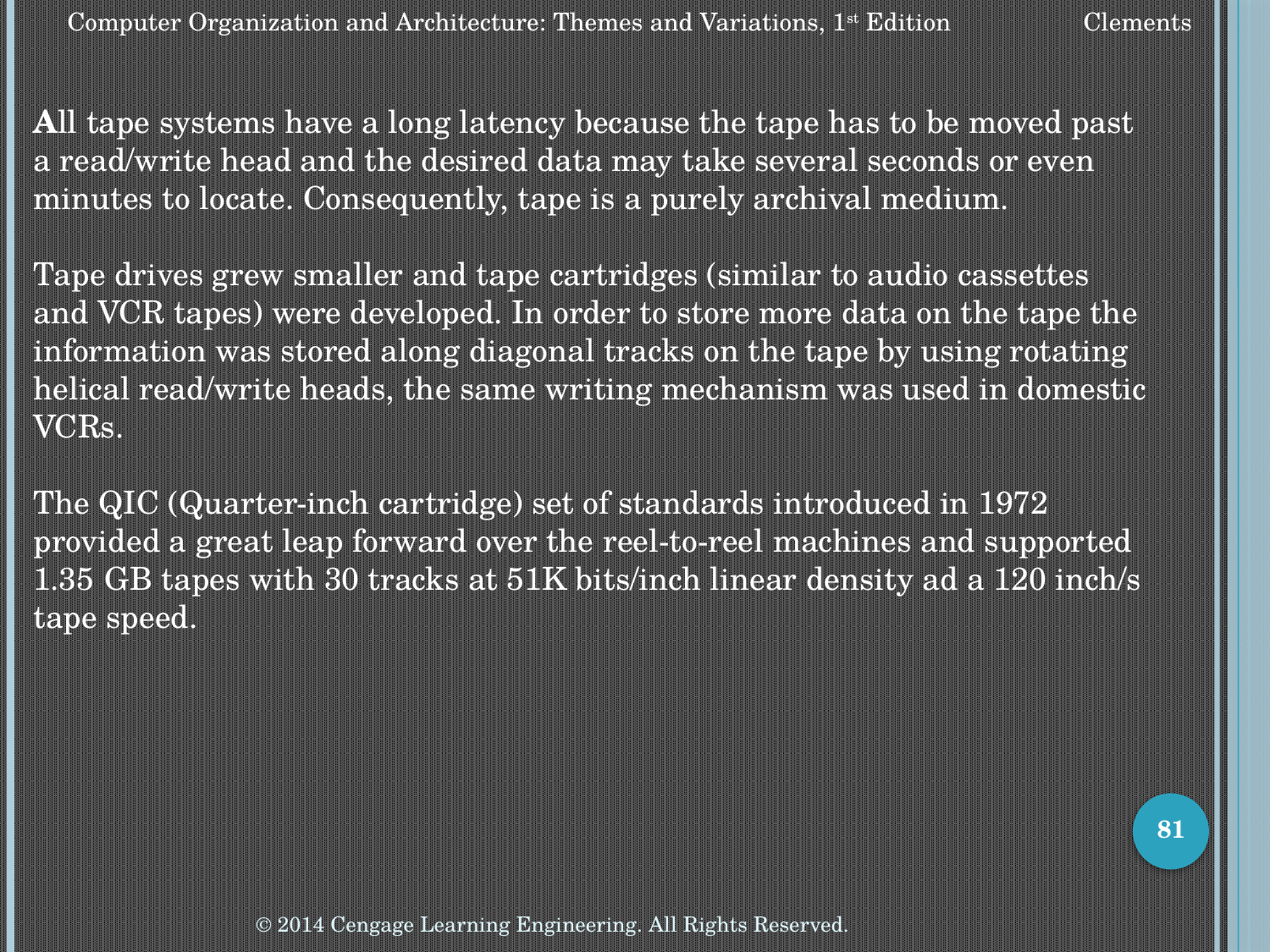

Computer Organization and Architecture: Themes and Variations, 1st Edition 	Clements
All tape systems have a long latency because the tape has to be moved past a read/write head and the desired data may take several seconds or even minutes to locate. Consequently, tape is a purely archival medium.

Tape drives grew smaller and tape cartridges (similar to audio cassettes and VCR tapes) were developed. In order to store more data on the tape the information was stored along diagonal tracks on the tape by using rotating helical read/write heads, the same writing mechanism was used in domestic VCRs.

The QIC (Quarter-inch cartridge) set of standards introduced in 1972 provided a great leap forward over the reel-to-reel machines and supported 1.35 GB tapes with 30 tracks at 51K bits/inch linear density ad a 120 inch/s tape speed.

81
© 2014 Cengage Learning Engineering. All Rights Reserved.